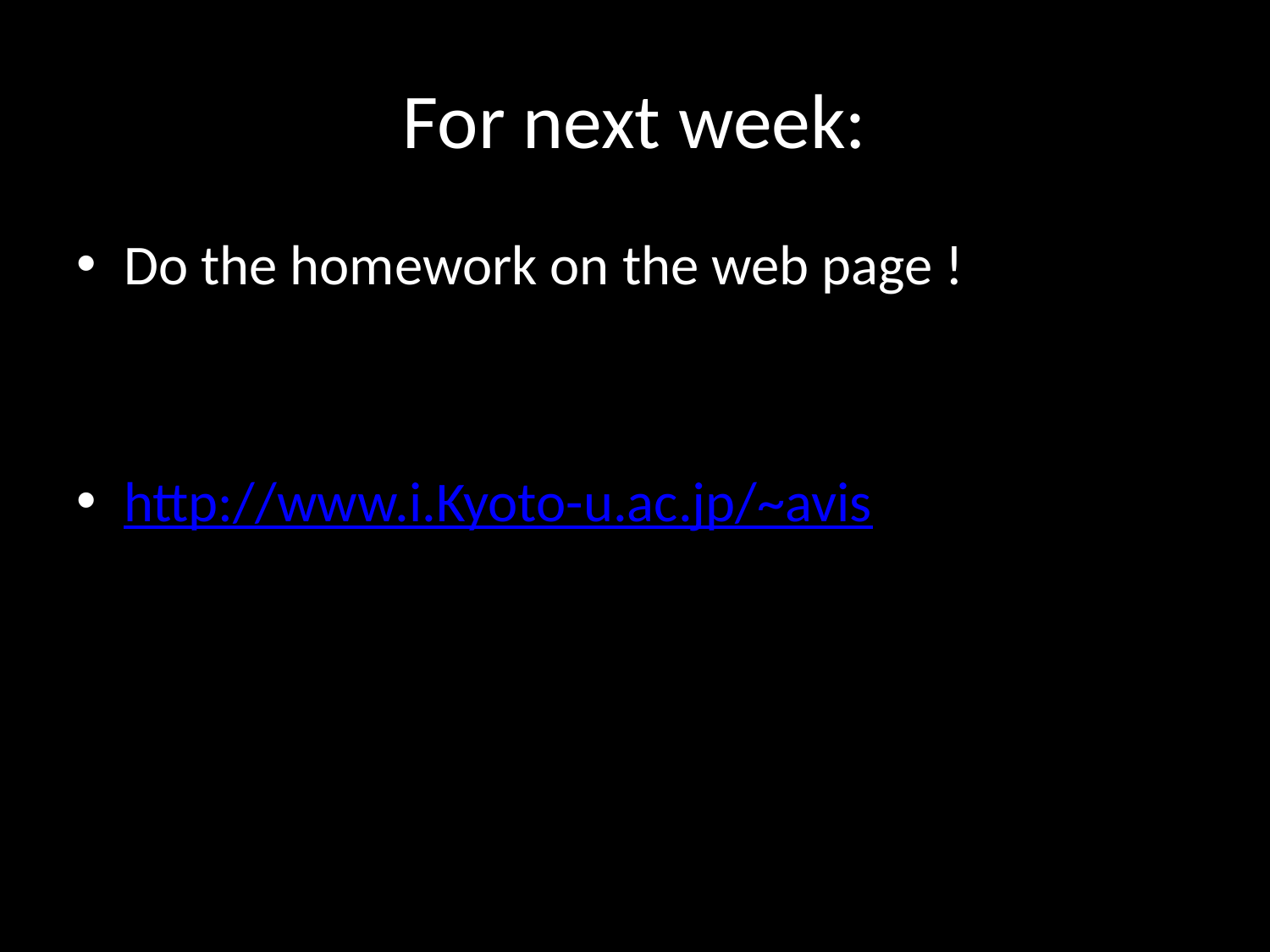

# For next week:
Do the homework on the web page !

http://www.i.Kyoto-u.ac.jp/~avis